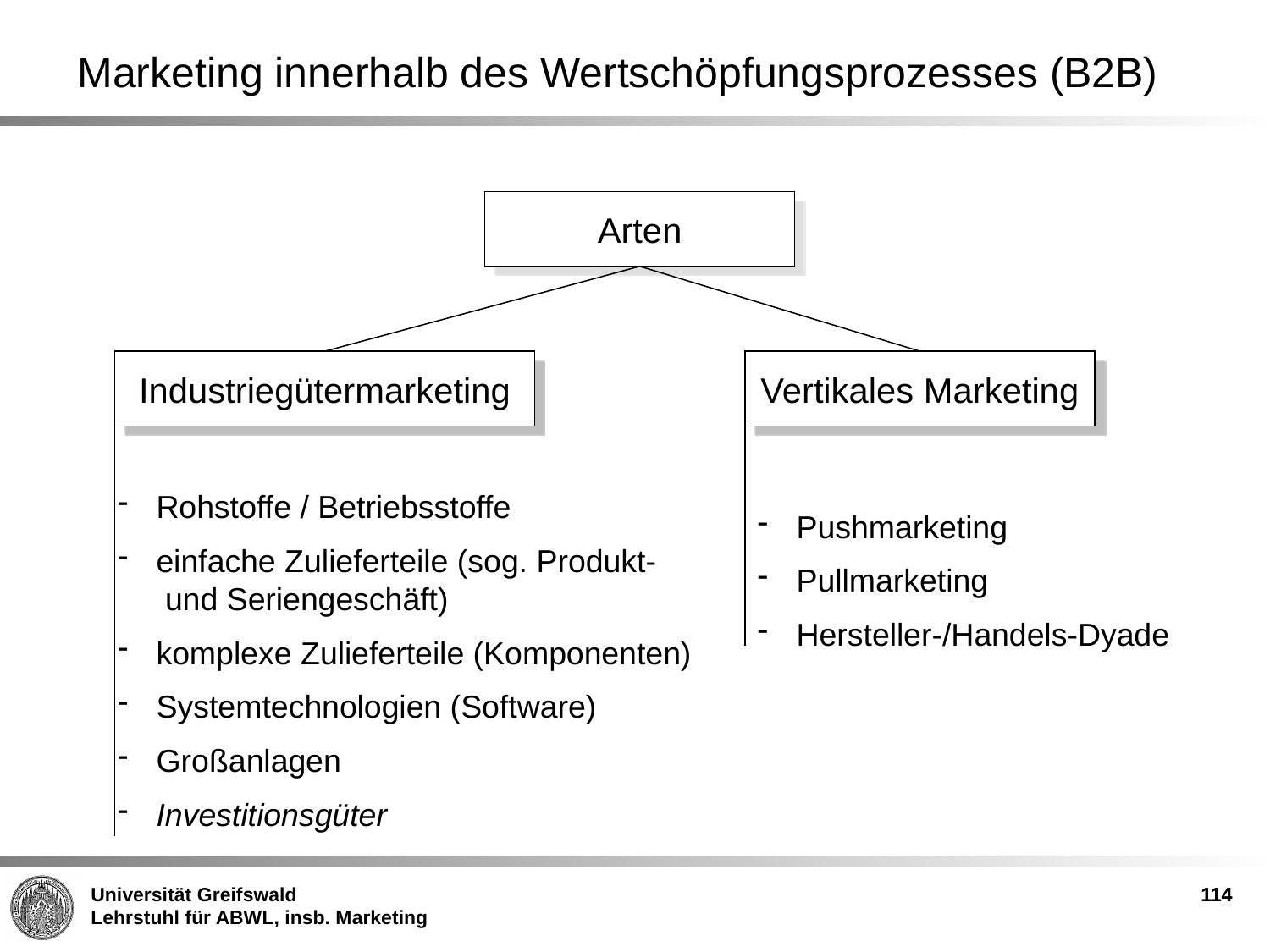

Marketing innerhalb des Wertschöpfungsprozesses (B2B)
Arten
Industriegütermarketing
Vertikales Marketing
 Rohstoffe / Betriebsstoffe
 einfache Zulieferteile (sog. Produkt-
  und Seriengeschäft)
 komplexe Zulieferteile (Komponenten)
 Systemtechnologien (Software)
 Großanlagen
 Investitionsgüter
 Pushmarketing
 Pullmarketing
 Hersteller-/Handels-Dyade
114
114